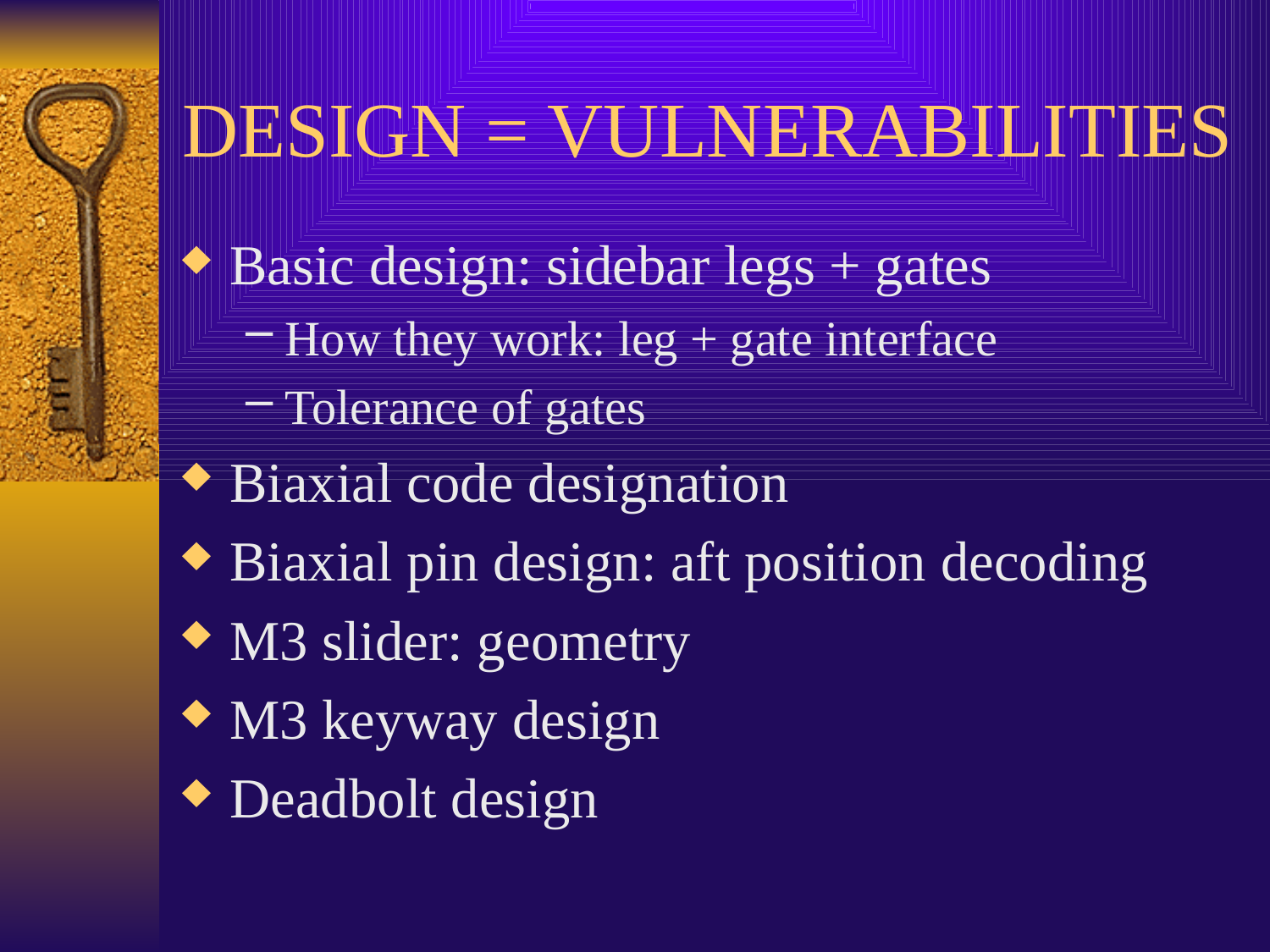

# DESIGN = VULNERABILITIES
Basic design: sidebar legs + gates
How they work: leg + gate interface
Tolerance of gates
Biaxial code designation
Biaxial pin design: aft position decoding
M3 slider: geometry
M3 keyway design
Deadbolt design